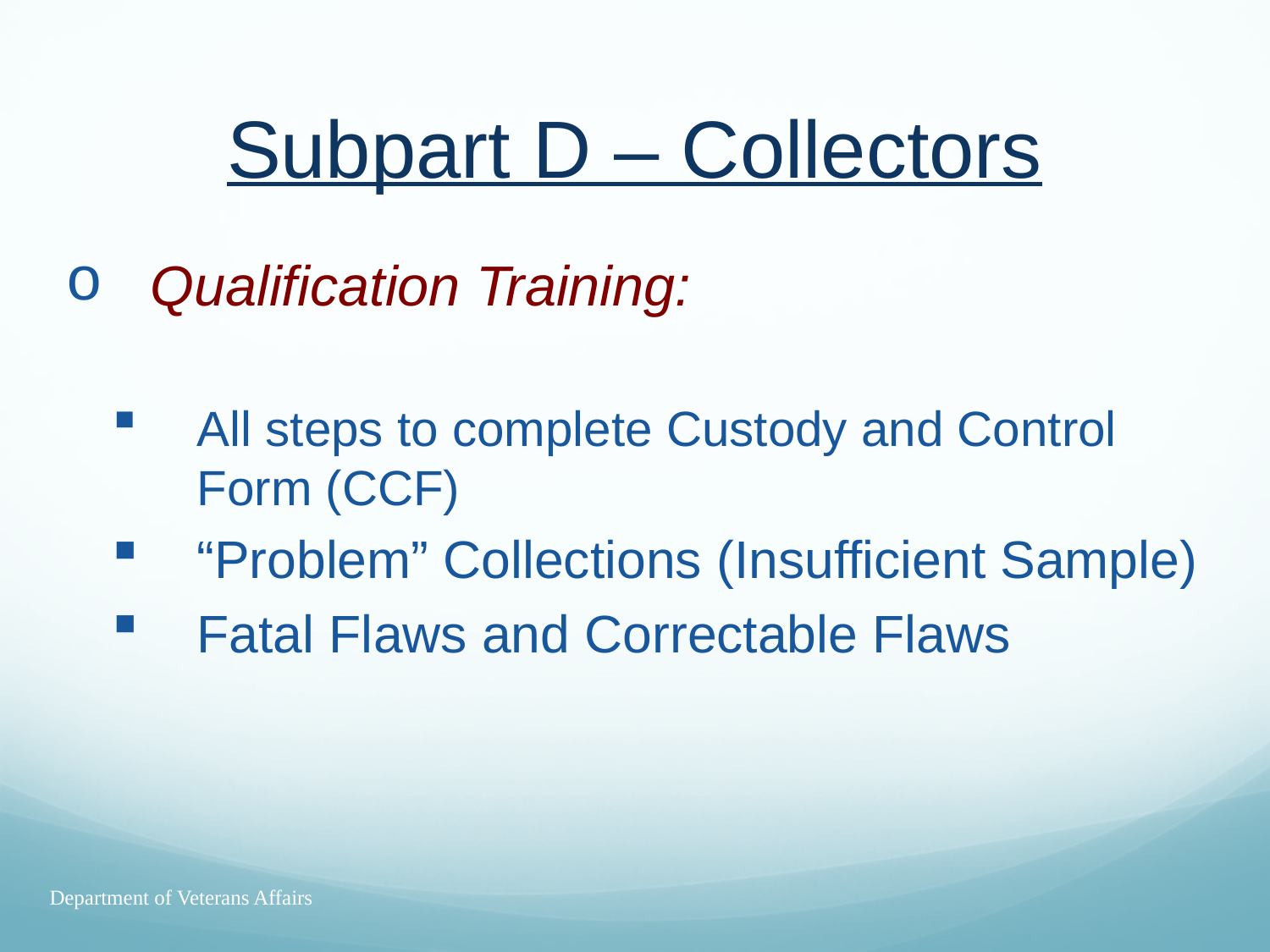

# Subpart D – Collectors
Qualification Training:

All steps to complete Custody and Control Form (CCF)
“Problem” Collections (Insufficient Sample)
Fatal Flaws and Correctable Flaws
Department of Veterans Affairs